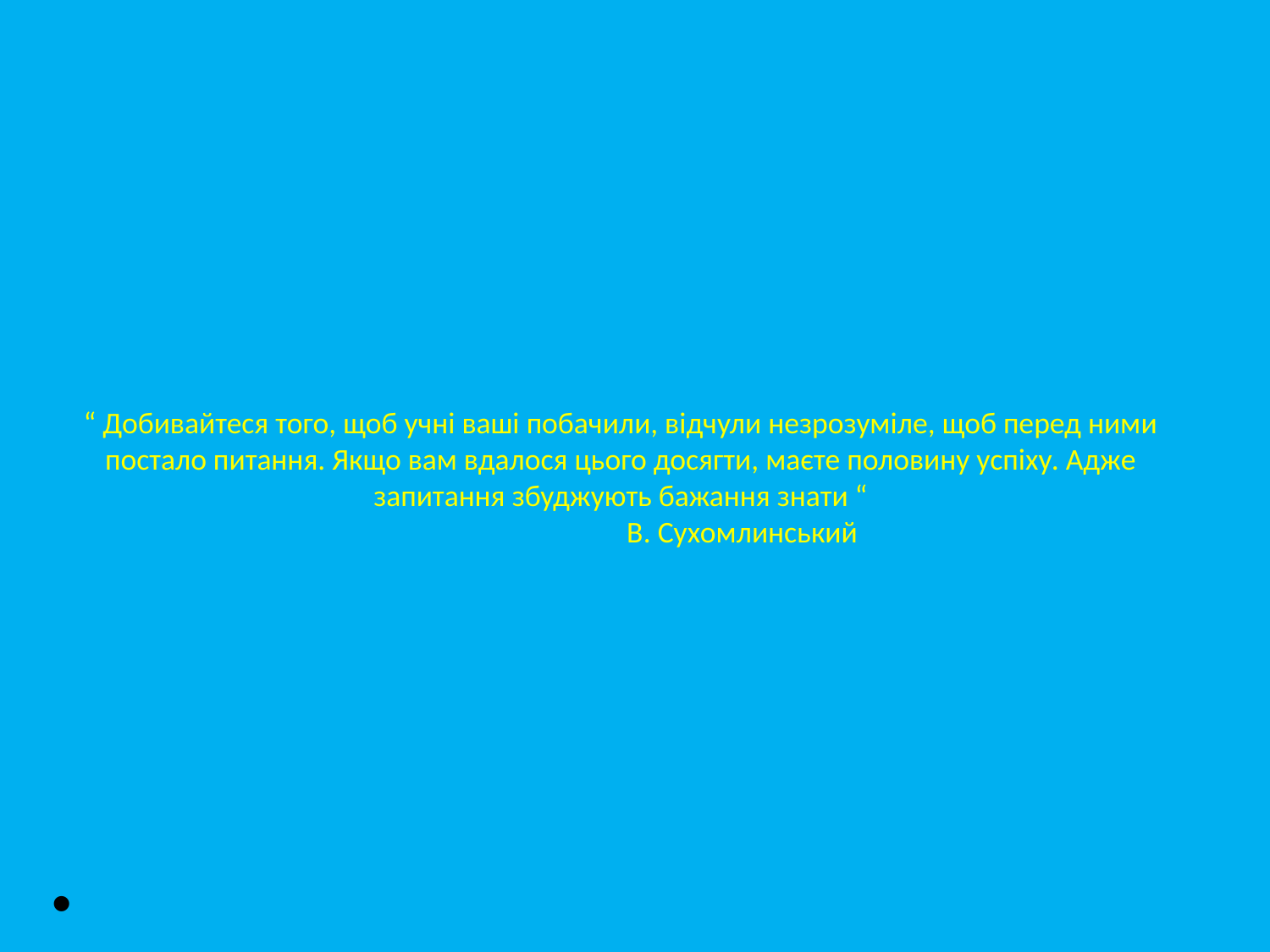

# “ Добивайтеся того, щоб учні ваші побачили, відчули незрозуміле, щоб перед ними постало питання. Якщо вам вдалося цього досягти, маєте половину успіху. Адже запитання збуджують бажання знати “ В. Сухомлинський